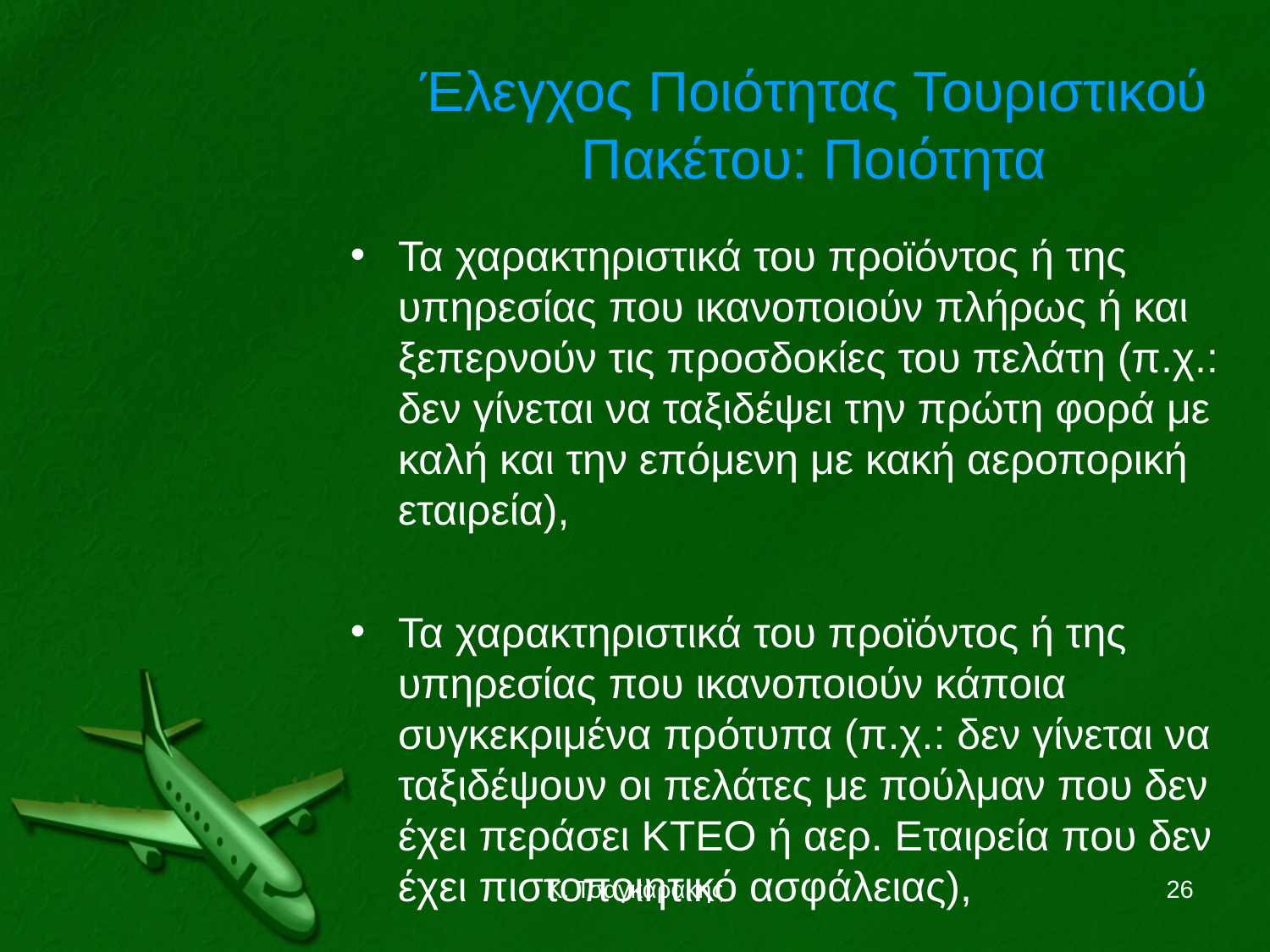

Έλεγχος Ποιότητας Τουριστικού Πακέτου: Ποιότητα
Τα χαρακτηριστικά του προϊόντος ή της υπηρεσίας που ικανοποιούν πλήρως ή και ξεπερνούν τις προσδοκίες του πελάτη (π.χ.: δεν γίνεται να ταξιδέψει την πρώτη φορά με καλή και την επόμενη με κακή αεροπορική εταιρεία),

Τα χαρακτηριστικά του προϊόντος ή της υπηρεσίας που ικανοποιούν κάποια συγκεκριμένα πρότυπα (π.χ.: δεν γίνεται να ταξιδέψουν οι πελάτες με πούλμαν που δεν έχει περάσει ΚΤΕΟ ή αερ. Εταιρεία που δεν έχει πιστοποιητικό ασφάλειας),
Κ. Τσαγκαράκης
26